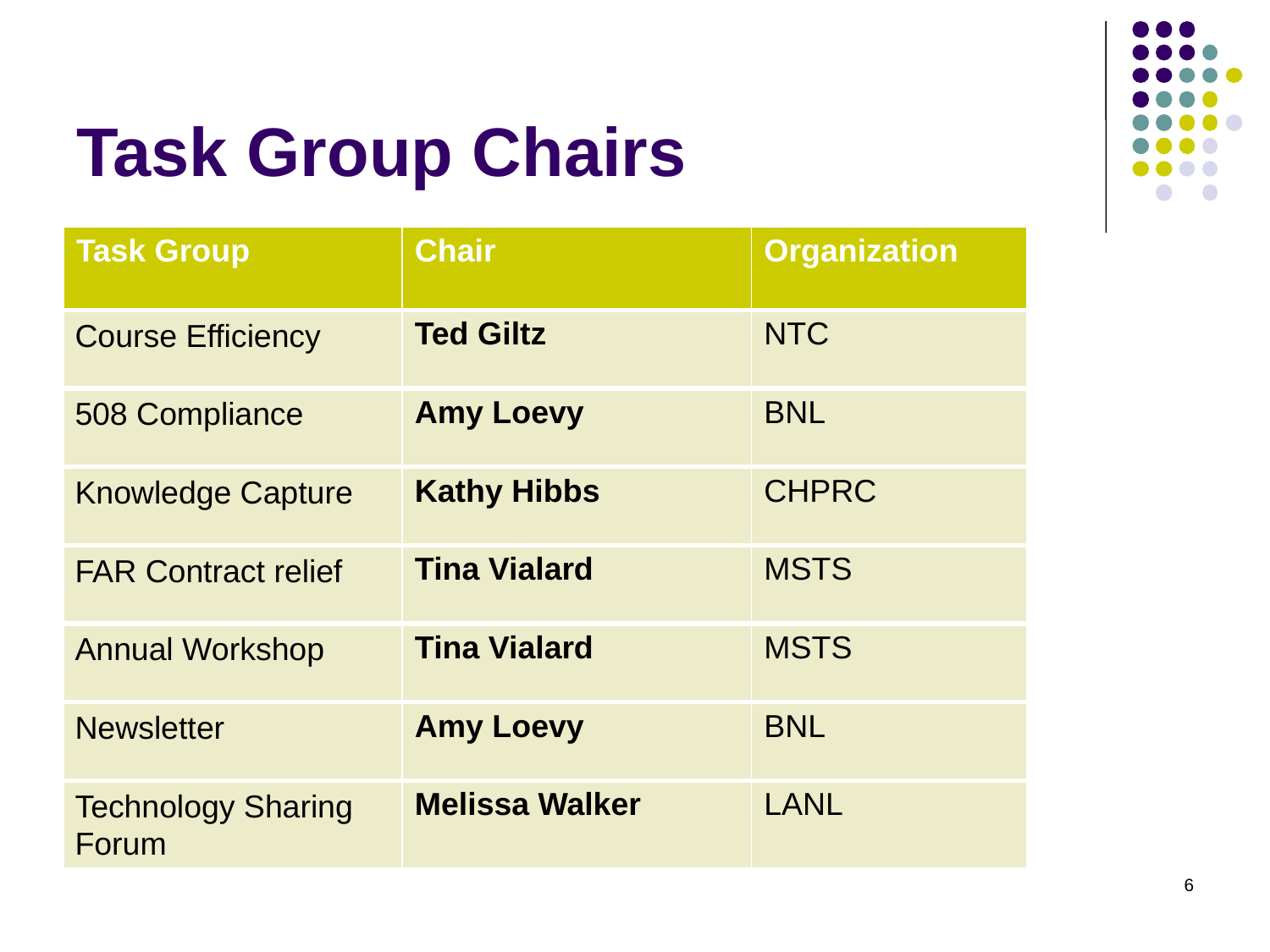

# Task Group Chairs
| Task Group | Chair | Organization |
| --- | --- | --- |
| Course Efficiency | Ted Giltz | NTC |
| 508 Compliance | Amy Loevy | BNL |
| Knowledge Capture | Kathy Hibbs | CHPRC |
| FAR Contract relief | Tina Vialard | MSTS |
| Annual Workshop | Tina Vialard | MSTS |
| Newsletter | Amy Loevy | BNL |
| Technology Sharing Forum | Melissa Walker | LANL |
6